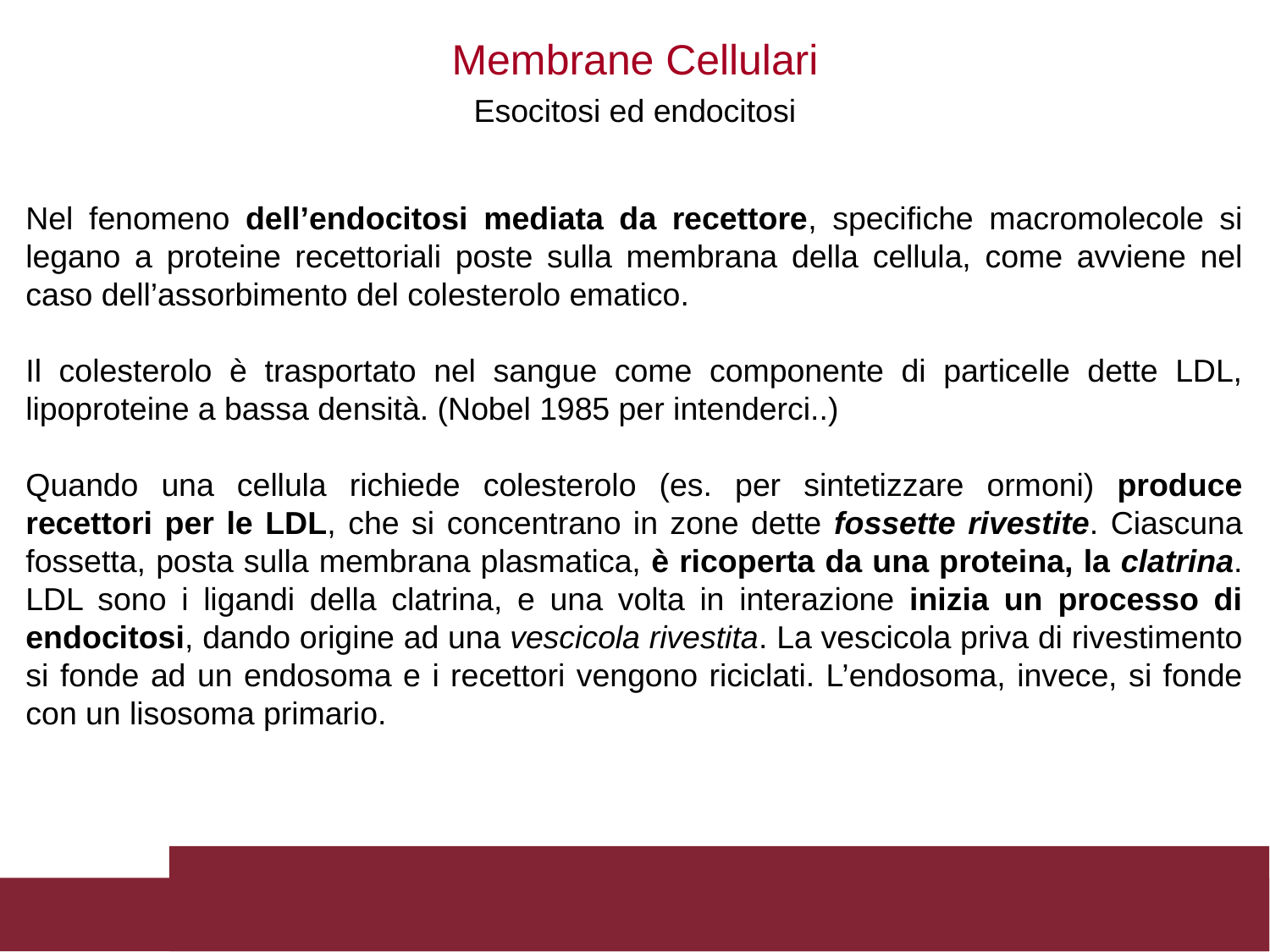

Membrane Cellulari
Esocitosi ed endocitosi
Nel fenomeno dell’endocitosi mediata da recettore, specifiche macromolecole si legano a proteine recettoriali poste sulla membrana della cellula, come avviene nel caso dell’assorbimento del colesterolo ematico.

Il colesterolo è trasportato nel sangue come componente di particelle dette LDL, lipoproteine a bassa densità. (Nobel 1985 per intenderci..)

Quando una cellula richiede colesterolo (es. per sintetizzare ormoni) produce recettori per le LDL, che si concentrano in zone dette fossette rivestite. Ciascuna fossetta, posta sulla membrana plasmatica, è ricoperta da una proteina, la clatrina. LDL sono i ligandi della clatrina, e una volta in interazione inizia un processo di endocitosi, dando origine ad una vescicola rivestita. La vescicola priva di rivestimento si fonde ad un endosoma e i recettori vengono riciclati. L’endosoma, invece, si fonde con un lisosoma primario.